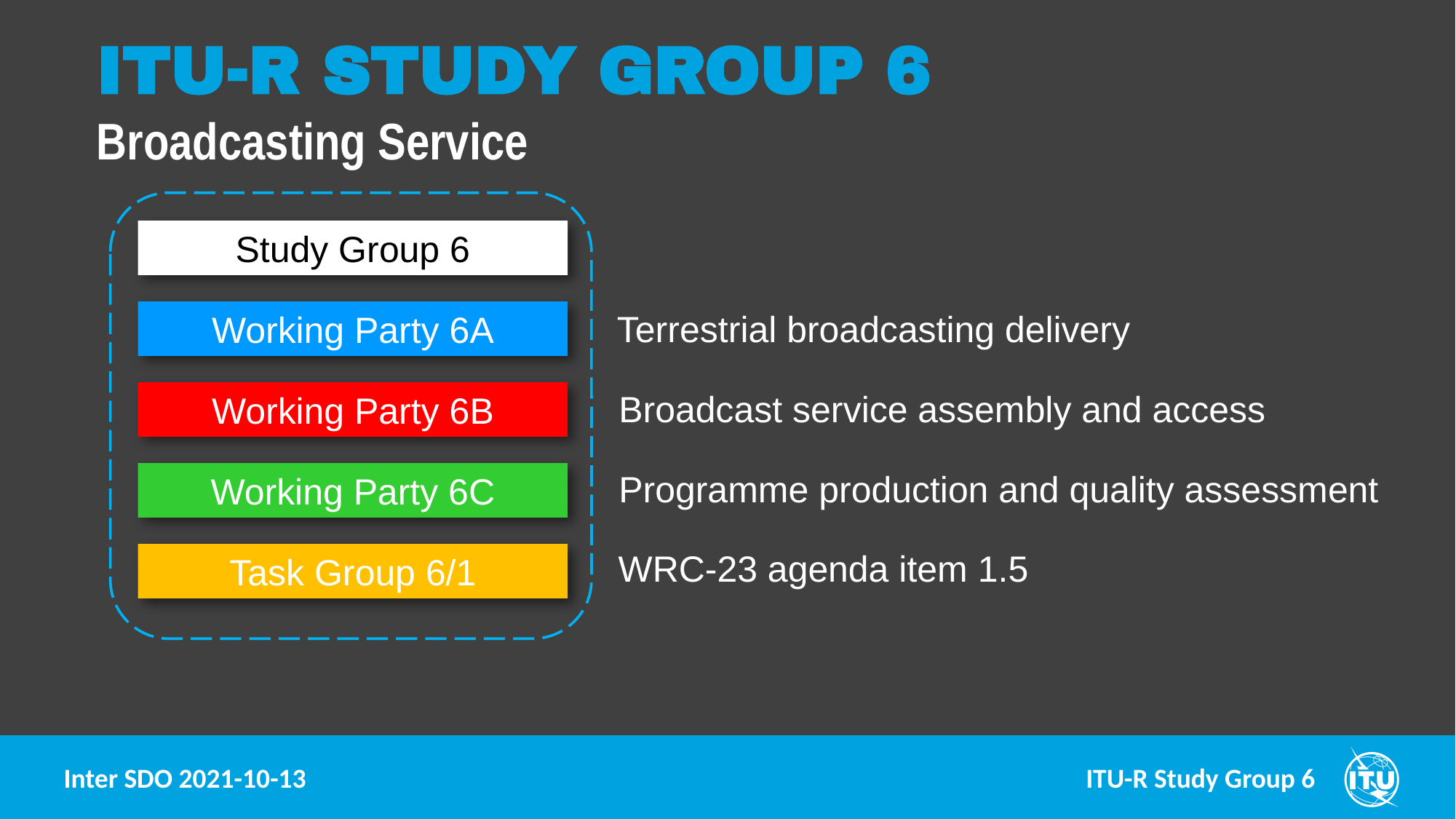

ITU-R Study Group 6
Broadcasting Service

Study Group 6
Terrestrial broadcasting delivery
Working Party 6A
Broadcast service assembly and access
Working Party 6B
Programme production and quality assessment
Working Party 6C
WRC-23 agenda item 1.5
Task Group 6/1